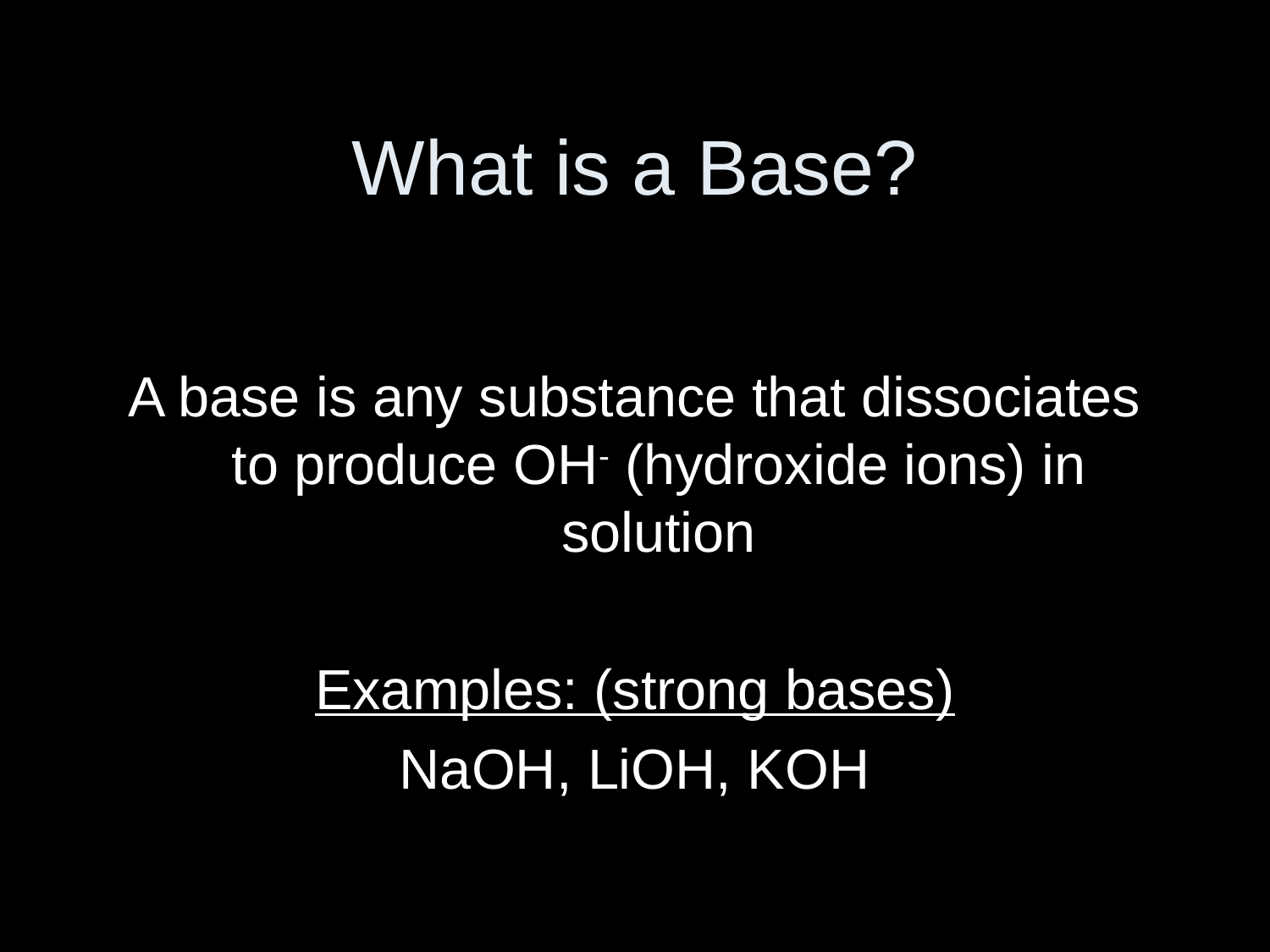

# What is a Base?

A base is any substance that dissociates to produce OH- (hydroxide ions) in solution

Examples: (strong bases)
NaOH, LiOH, KOH